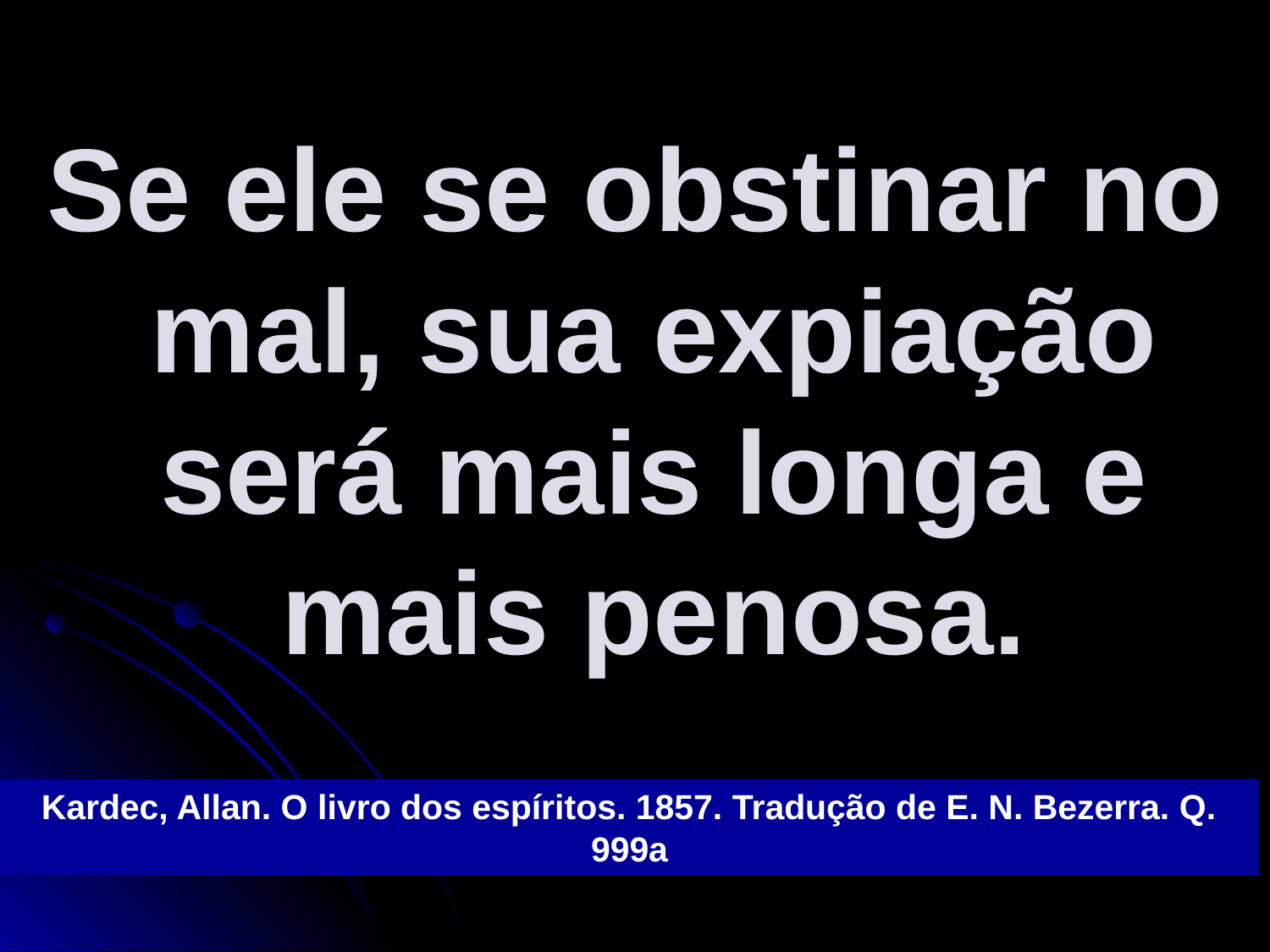

Se ele se obstinar no mal, sua expiação será mais longa e mais penosa.
Kardec, Allan. O livro dos espíritos. 1857. Tradução de E. N. Bezerra. Q. 999a